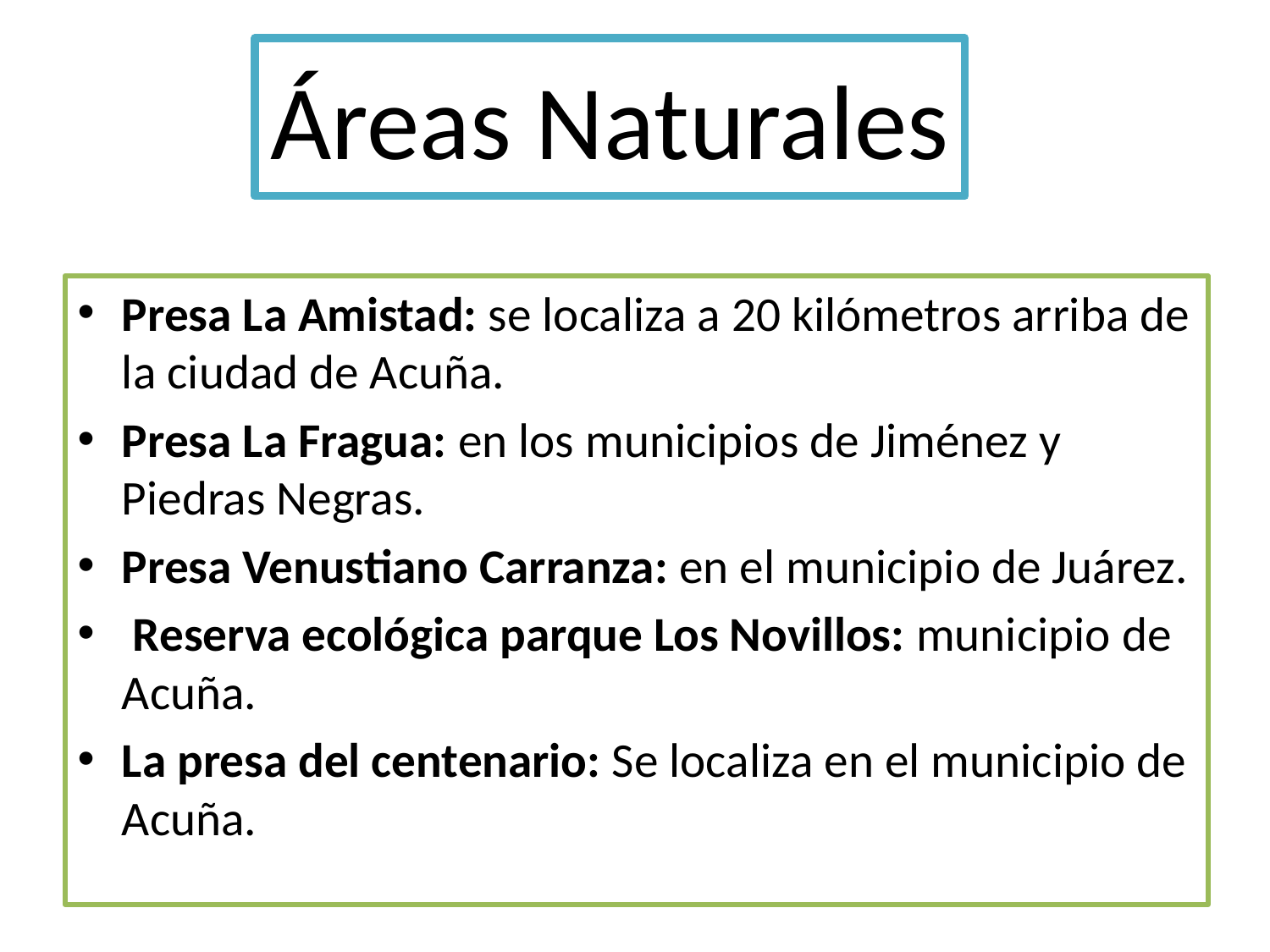

# Áreas Naturales
Presa La Amistad: se localiza a 20 kilómetros arriba de la ciudad de Acuña.
Presa La Fragua: en los municipios de Jiménez y Piedras Negras.
Presa Venustiano Carranza: en el municipio de Juárez.
 Reserva ecológica parque Los Novillos: municipio de Acuña.
La presa del centenario: Se localiza en el municipio de Acuña.